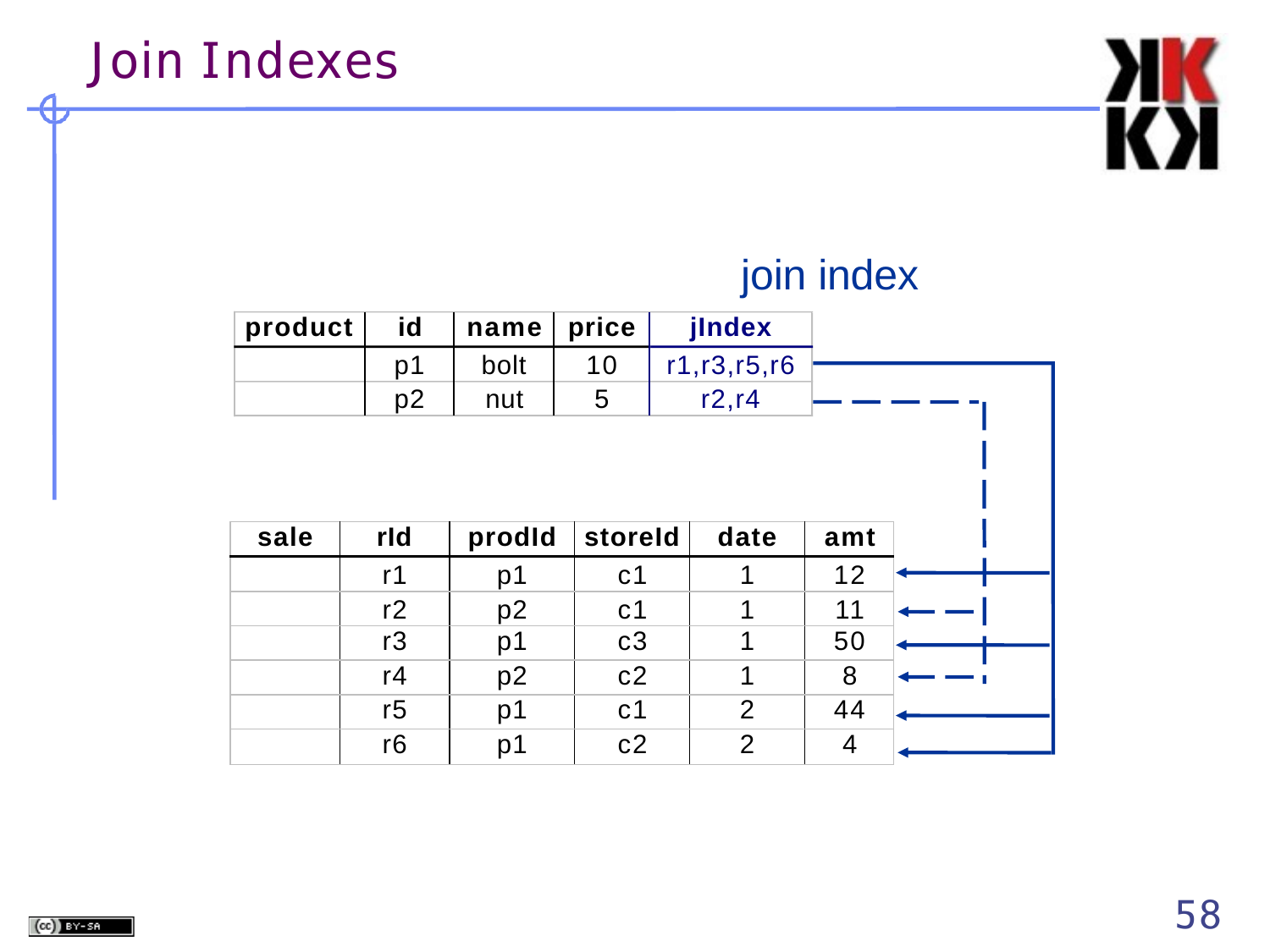

# Join Indexes
join index

| product | id | name | price | jIndex |
| --- | --- | --- | --- | --- |
|  | p1 | bolt | 10 | r1,r3,r5,r6 |
|  | p2 | nut | 5 | r2,r4 |

| sale | rId | prodId | storeId | date | amt |
| --- | --- | --- | --- | --- | --- |
|  | r1 | p1 | c1 | 1 | 12 |
|  | r2 | p2 | c1 | 1 | 11 |
|  | r3 | p1 | c3 | 1 | 50 |
|  | r4 | p2 | c2 | 1 | 8 |
|  | r5 | p1 | c1 | 2 | 44 |
|  | r6 | p1 | c2 | 2 | 4 |
58